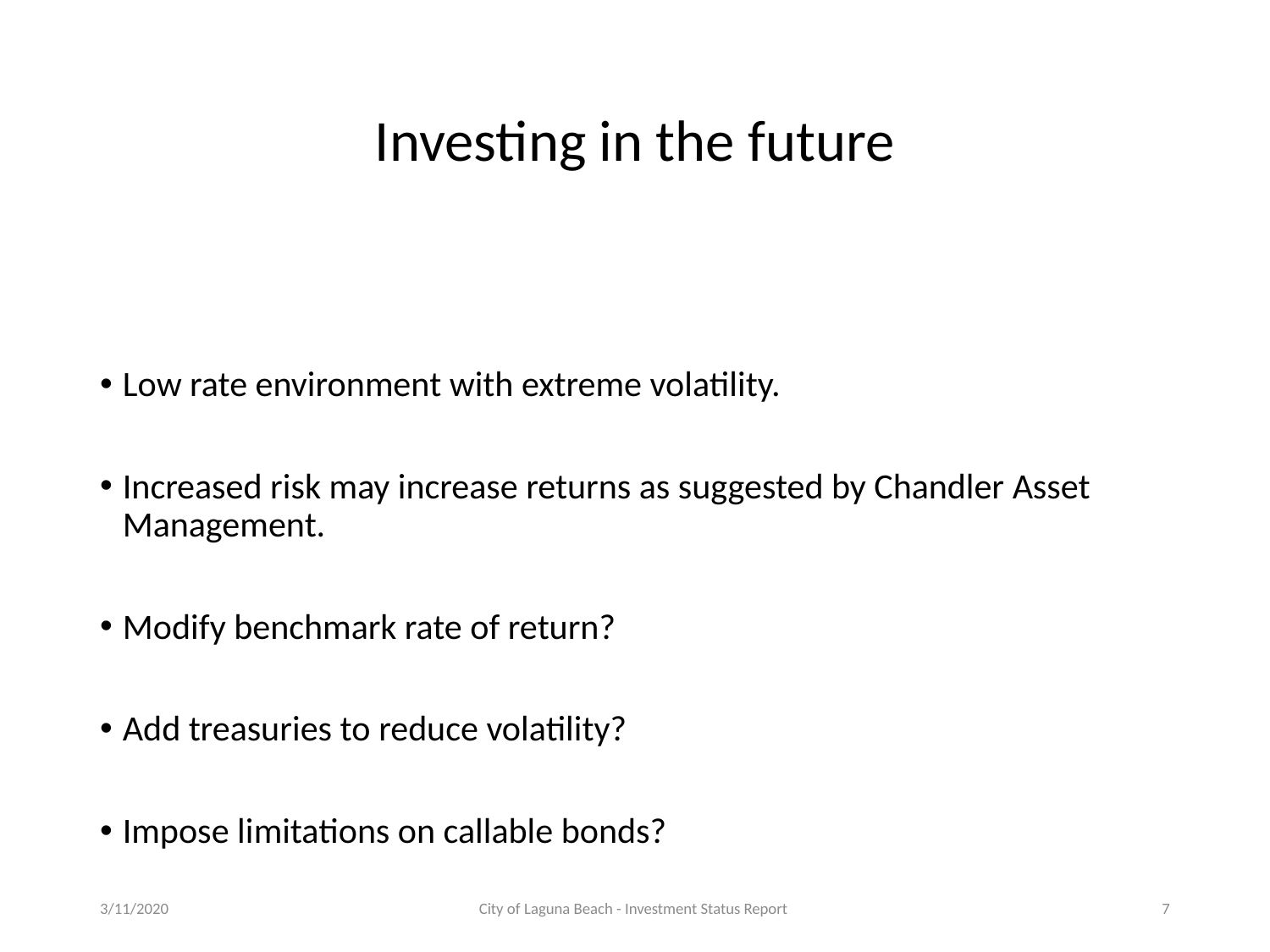

# Investing in the future

Low rate environment with extreme volatility.

Increased risk may increase returns as suggested by Chandler Asset Management.

Modify benchmark rate of return?

Add treasuries to reduce volatility?

Impose limitations on callable bonds?

3/11/2020
City of Laguna Beach - Investment Status Report
7